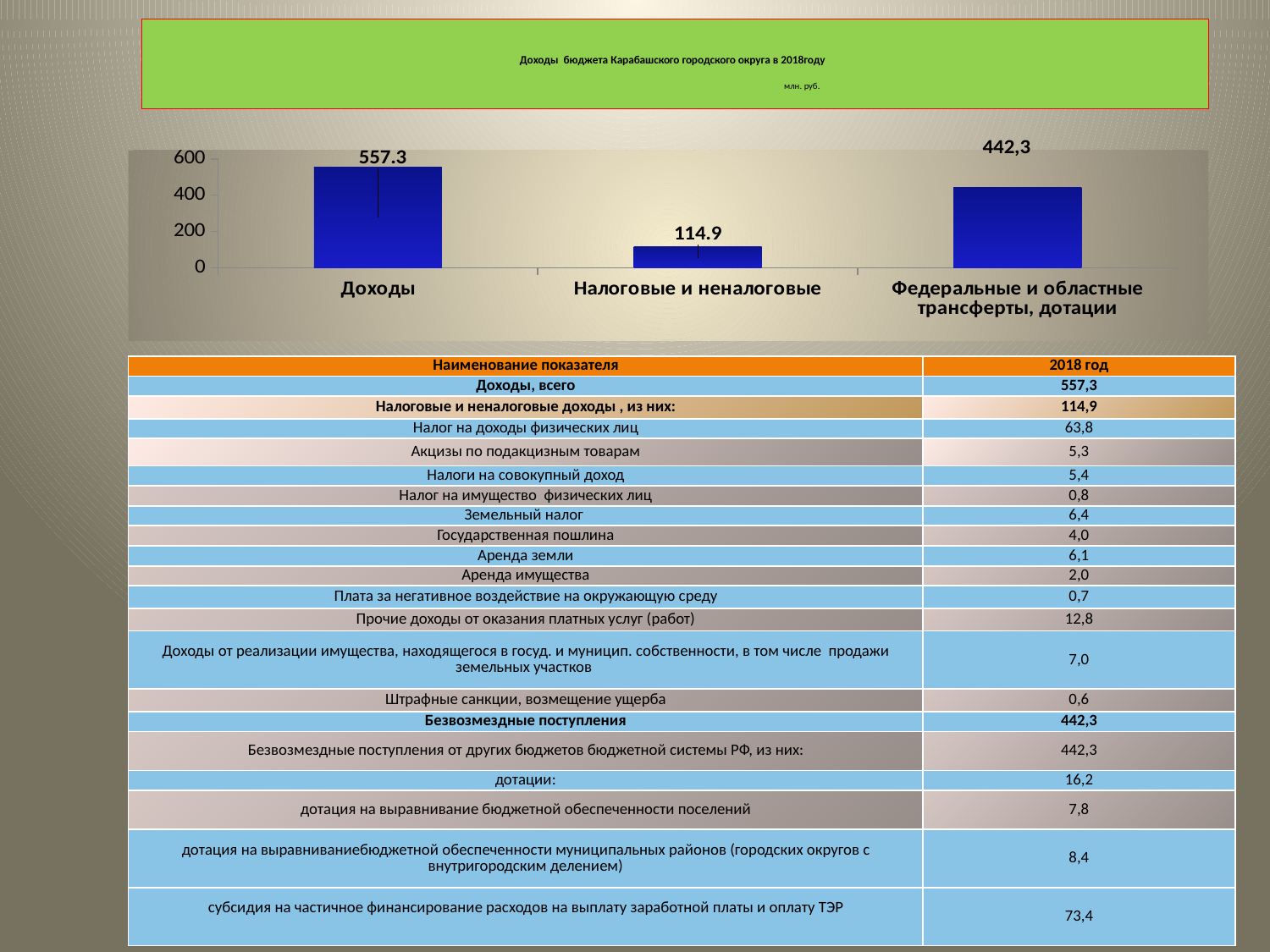

# Доходы  бюджета Карабашского городского округа в 2018году млн. руб.

### Chart

| Category | Доходы  бюджета Карабашского городского округа в 2018году. млн. руб. 2017 год 475,7 | Доходы  бюджета Карабашского городского округа в 2018году. млн. руб. 2017 год 475,7 | Доходы  бюджета Карабашского городского округа в 2018году. млн. руб. 2017 год 475,7 |
|---|---|---|---|
| Доходы | None | None | 557.3 |
| Налоговые и неналоговые | None | None | 114.9 |
| Федеральные и областные трансферты, дотации | None | None | 442.3 |
| Наименование показателя | 2018 год |
| --- | --- |
| Доходы, всего | 557,3 |
| Налоговые и неналоговые доходы , из них: | 114,9 |
| Налог на доходы физических лиц | 63,8 |
| Акцизы по подакцизным товарам | 5,3 |
| Налоги на совокупный доход | 5,4 |
| Налог на имущество физических лиц | 0,8 |
| Земельный налог | 6,4 |
| Государственная пошлина | 4,0 |
| Аренда земли | 6,1 |
| Аренда имущества | 2,0 |
| Плата за негативное воздействие на окружающую среду | 0,7 |
| Прочие доходы от оказания платных услуг (работ) | 12,8 |
| Доходы от реализации имущества, находящегося в госуд. и муницип. собственности, в том числе продажи земельных участков | 7,0 |
| Штрафные санкции, возмещение ущерба | 0,6 |
| Безвозмездные поступления | 442,3 |
| Безвозмездные поступления от других бюджетов бюджетной системы РФ, из них: | 442,3 |
| дотации: | 16,2 |
| дотация на выравнивание бюджетной обеспеченности поселений | 7,8 |
| дотация на выравниваниебюджетной обеспеченности муниципальных районов (городских округов с внутригородским делением) | 8,4 |
| субсидия на частичное финансирование расходов на выплату заработной платы и оплату ТЭР | 73,4 |